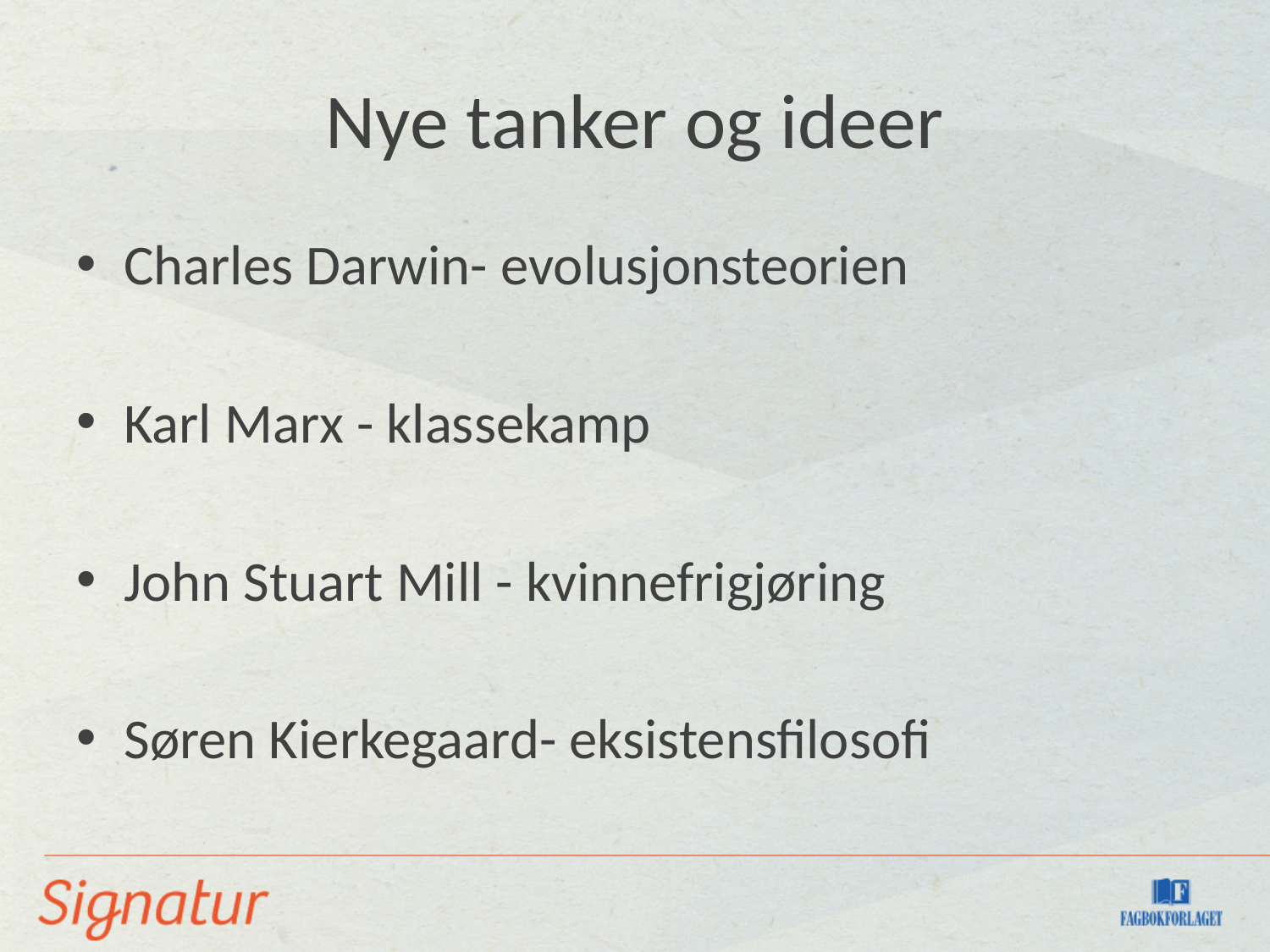

# Nye tanker og ideer
Charles Darwin- evolusjonsteorien

Karl Marx - klassekamp

John Stuart Mill - kvinnefrigjøring

Søren Kierkegaard- eksistensfilosofi